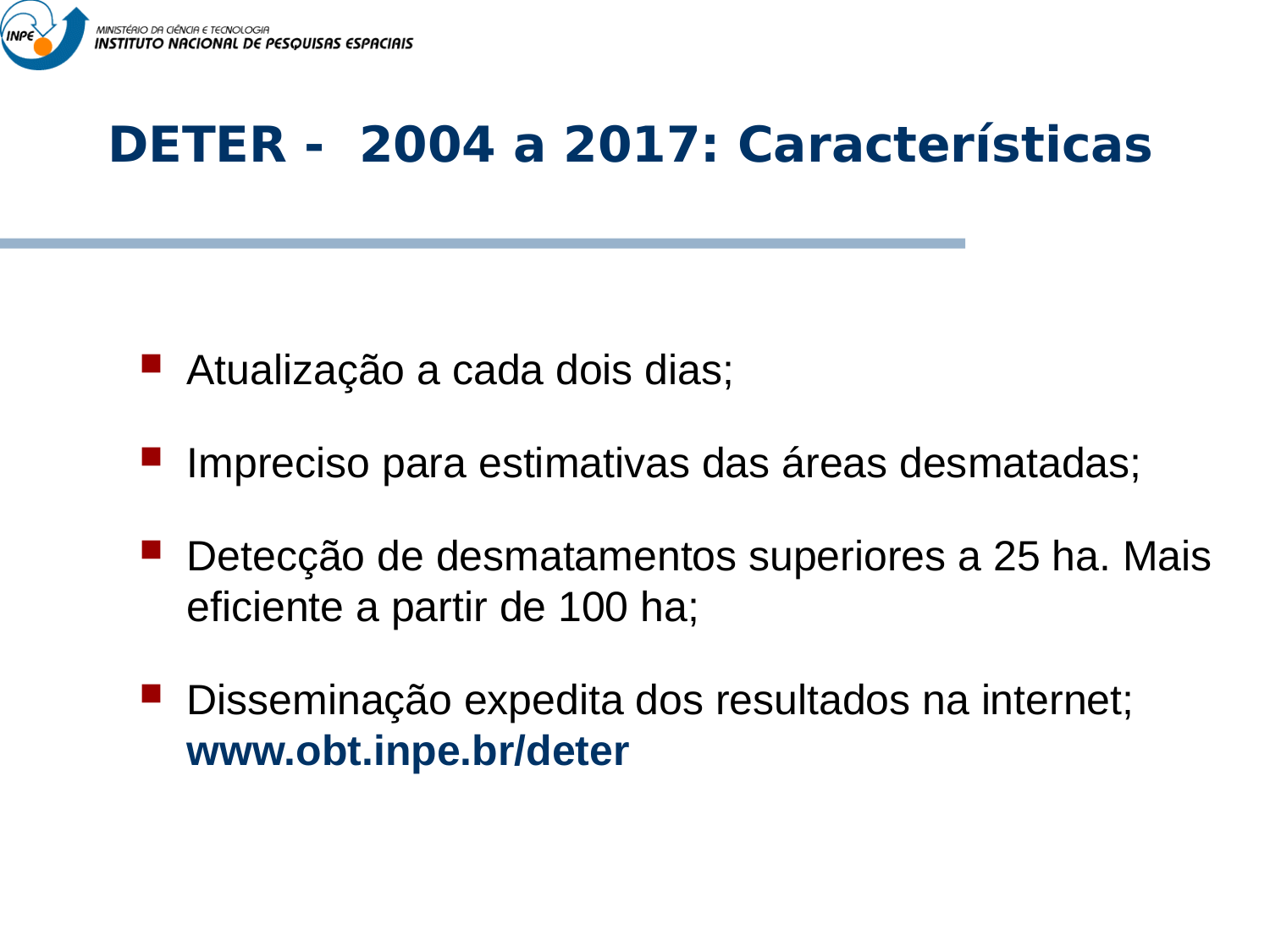

DETER -  2004 a 2017: Características

Atualização a cada dois dias;
Impreciso para estimativas das áreas desmatadas;
Detecção de desmatamentos superiores a 25 ha. Mais eficiente a partir de 100 ha;
Disseminação expedita dos resultados na internet; www.obt.inpe.br/deter